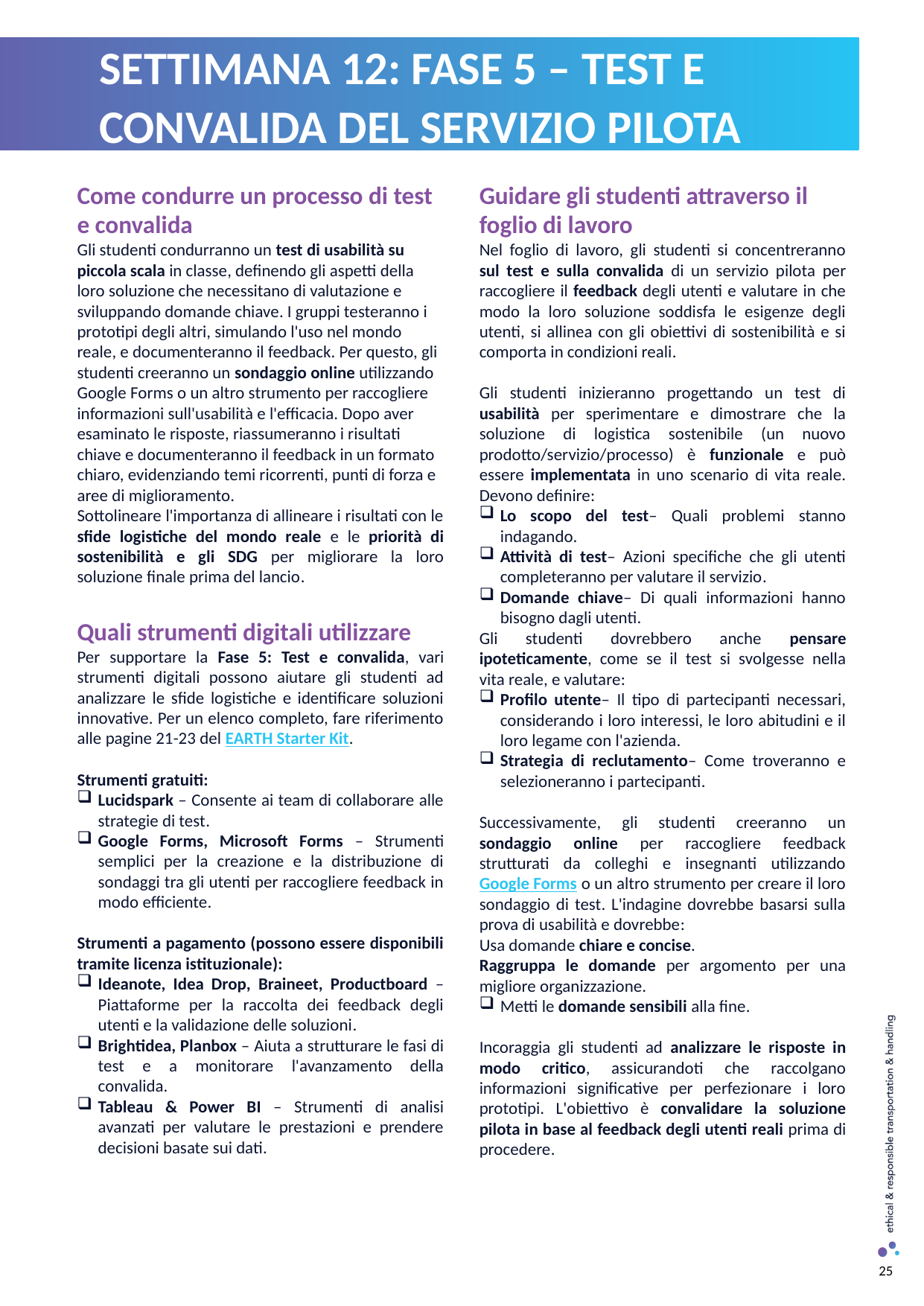

SETTIMANA 12: FASE 5 – TEST E CONVALIDA DEL SERVIZIO PILOTA
Come condurre un processo di test e convalida
Gli studenti condurranno un test di usabilità su piccola scala in classe, definendo gli aspetti della loro soluzione che necessitano di valutazione e sviluppando domande chiave. I gruppi testeranno i prototipi degli altri, simulando l'uso nel mondo reale, e documenteranno il feedback. Per questo, gli studenti creeranno un sondaggio online utilizzando Google Forms o un altro strumento per raccogliere informazioni sull'usabilità e l'efficacia. Dopo aver esaminato le risposte, riassumeranno i risultati chiave e documenteranno il feedback in un formato chiaro, evidenziando temi ricorrenti, punti di forza e aree di miglioramento.
Sottolineare l'importanza di allineare i risultati con le sfide logistiche del mondo reale e le priorità di sostenibilità e gli SDG per migliorare la loro soluzione finale prima del lancio.

Quali strumenti digitali utilizzare
Per supportare la Fase 5: Test e convalida, vari strumenti digitali possono aiutare gli studenti ad analizzare le sfide logistiche e identificare soluzioni innovative. Per un elenco completo, fare riferimento alle pagine 21-23 del EARTH Starter Kit.

Strumenti gratuiti:
Lucidspark – Consente ai team di collaborare alle strategie di test.
Google Forms, Microsoft Forms – Strumenti semplici per la creazione e la distribuzione di sondaggi tra gli utenti per raccogliere feedback in modo efficiente.

Strumenti a pagamento (possono essere disponibili tramite licenza istituzionale):
Ideanote, Idea Drop, Braineet, Productboard – Piattaforme per la raccolta dei feedback degli utenti e la validazione delle soluzioni.
Brightidea, Planbox – Aiuta a strutturare le fasi di test e a monitorare l'avanzamento della convalida.
Tableau & Power BI – Strumenti di analisi avanzati per valutare le prestazioni e prendere decisioni basate sui dati.

Guidare gli studenti attraverso il foglio di lavoro
Nel foglio di lavoro, gli studenti si concentreranno sul test e sulla convalida di un servizio pilota per raccogliere il feedback degli utenti e valutare in che modo la loro soluzione soddisfa le esigenze degli utenti, si allinea con gli obiettivi di sostenibilità e si comporta in condizioni reali.

Gli studenti inizieranno progettando un test di usabilità per sperimentare e dimostrare che la soluzione di logistica sostenibile (un nuovo prodotto/servizio/processo) è funzionale e può essere implementata in uno scenario di vita reale. Devono definire:
Lo scopo del test– Quali problemi stanno indagando.
Attività di test– Azioni specifiche che gli utenti completeranno per valutare il servizio.
Domande chiave– Di quali informazioni hanno bisogno dagli utenti.
Gli studenti dovrebbero anche pensare ipoteticamente, come se il test si svolgesse nella vita reale, e valutare:
Profilo utente– Il tipo di partecipanti necessari, considerando i loro interessi, le loro abitudini e il loro legame con l'azienda.
Strategia di reclutamento– Come troveranno e selezioneranno i partecipanti.

Successivamente, gli studenti creeranno un sondaggio online per raccogliere feedback strutturati da colleghi e insegnanti utilizzandoGoogle Forms o un altro strumento per creare il loro sondaggio di test. L'indagine dovrebbe basarsi sulla prova di usabilità e dovrebbe:
Usa domande chiare e concise.
Raggruppa le domande per argomento per una migliore organizzazione.
Metti le domande sensibili alla fine.

Incoraggia gli studenti ad analizzare le risposte in modo critico, assicurandoti che raccolgano informazioni significative per perfezionare i loro prototipi. L'obiettivo è convalidare la soluzione pilota in base al feedback degli utenti reali prima di procedere.

25